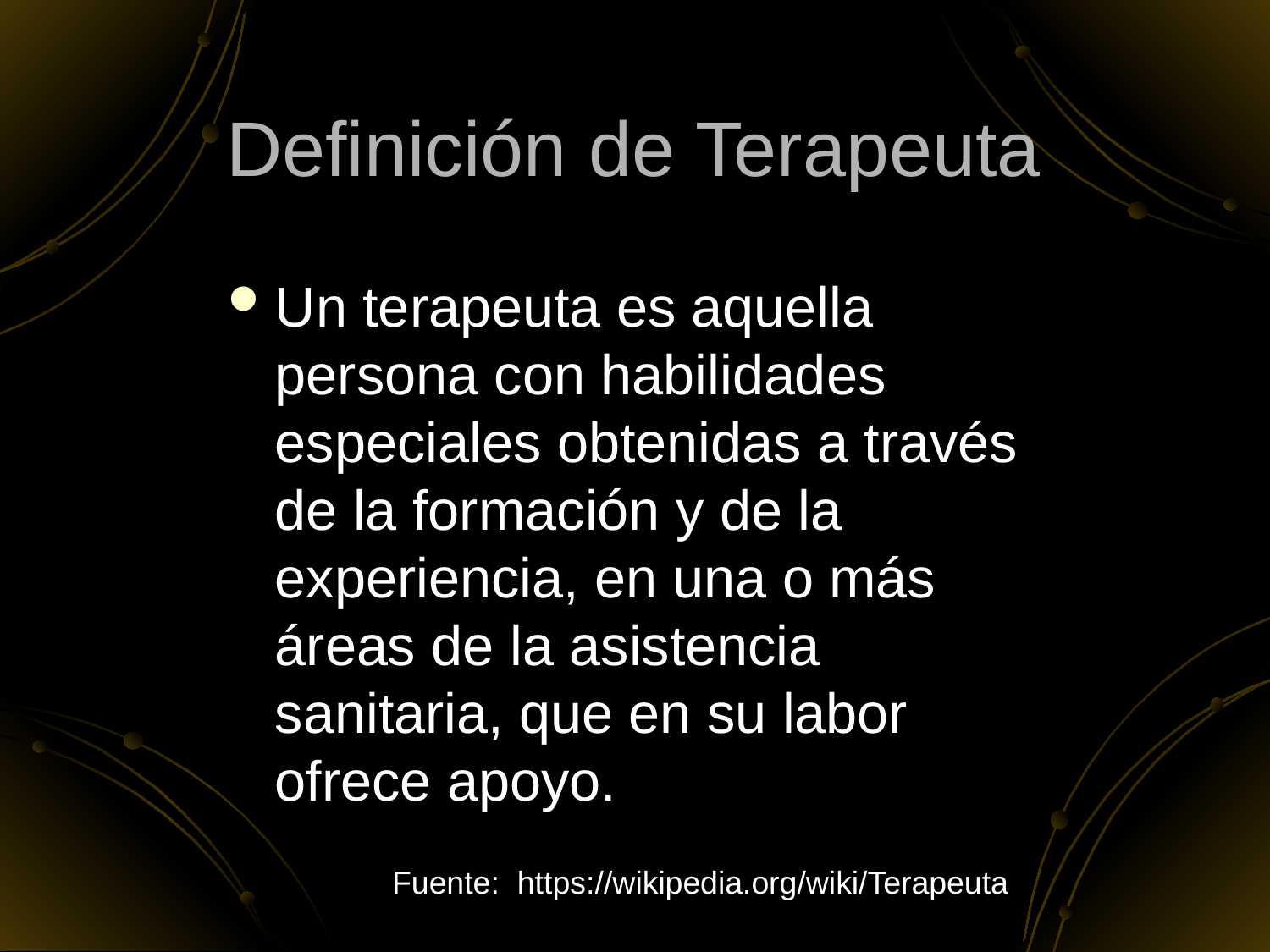

Definición de Terapeuta
Un terapeuta es aquella persona con habilidades especiales obtenidas a través de la formación y de la experiencia, en una o más áreas de la asistencia sanitaria, que en su labor ofrece apoyo.
Fuente:  https://wikipedia.org/wiki/Terapeuta